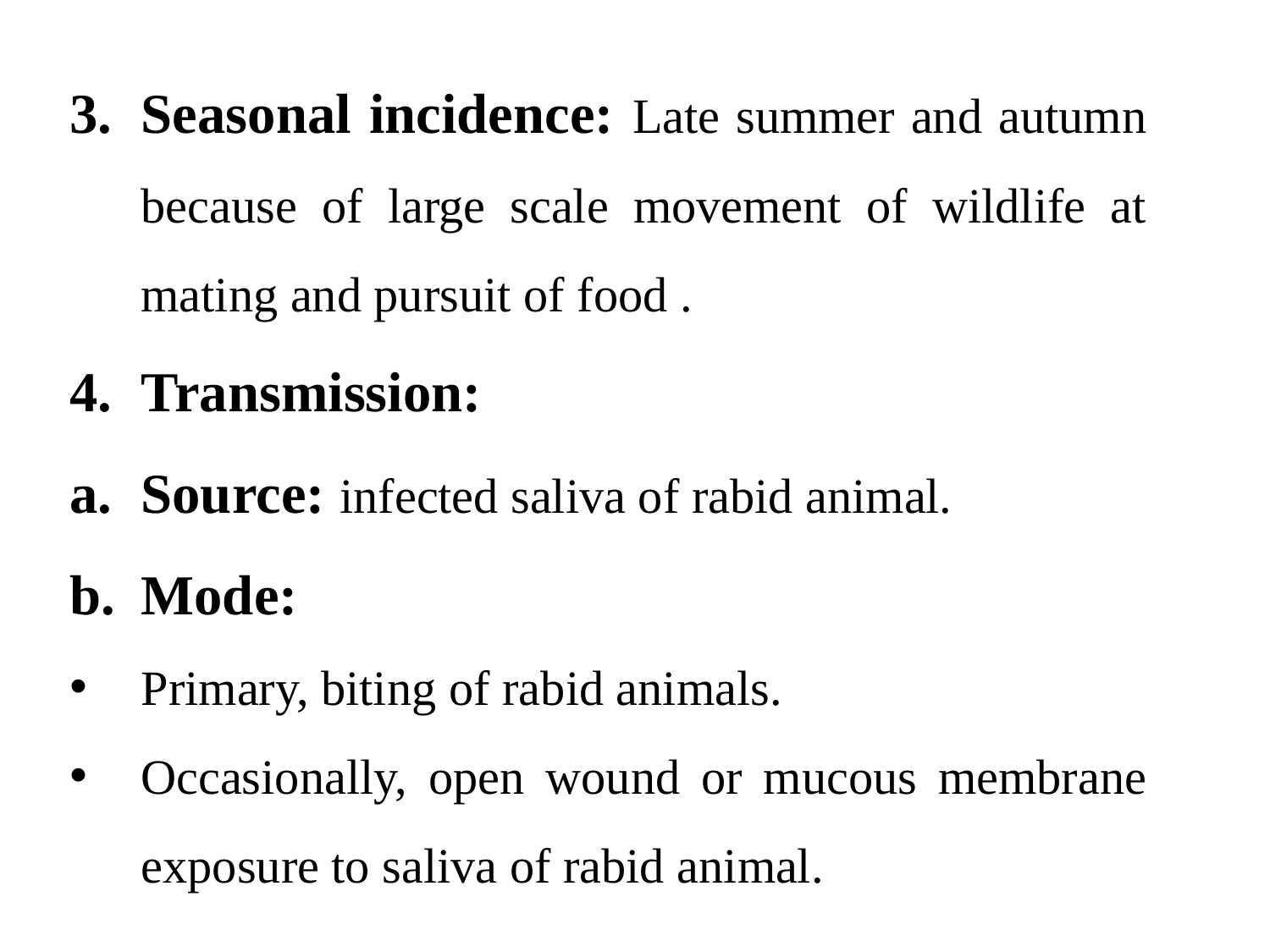

Seasonal incidence: Late summer and autumn because of large scale movement of wildlife at mating and pursuit of food .
Transmission:
Source: infected saliva of rabid animal.
Mode:
Primary, biting of rabid animals.
Occasionally, open wound or mucous membrane exposure to saliva of rabid animal.